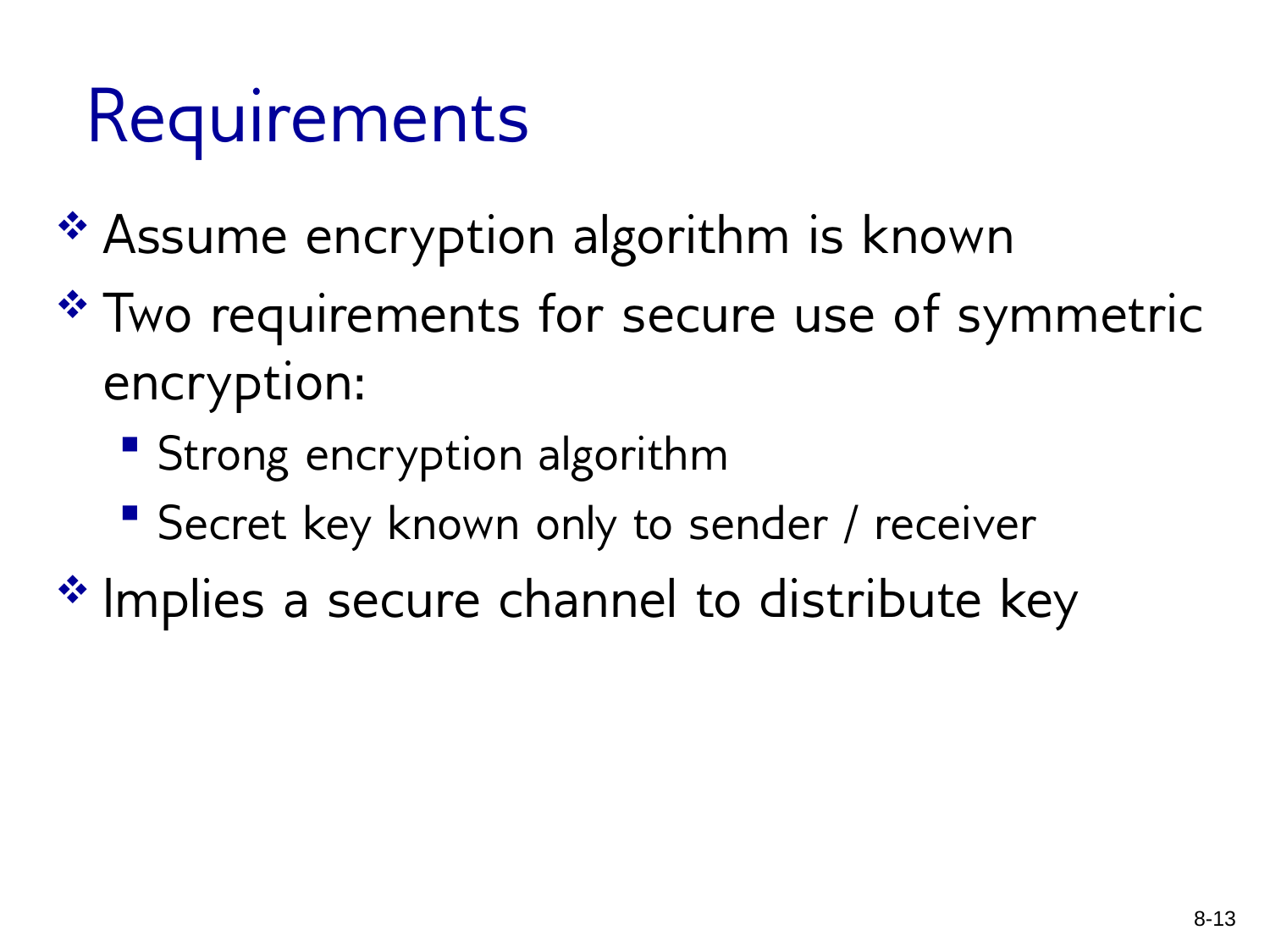

# Requirements
Assume encryption algorithm is known
Two requirements for secure use of symmetric encryption:
Strong encryption algorithm
Secret key known only to sender / receiver
Implies a secure channel to distribute key